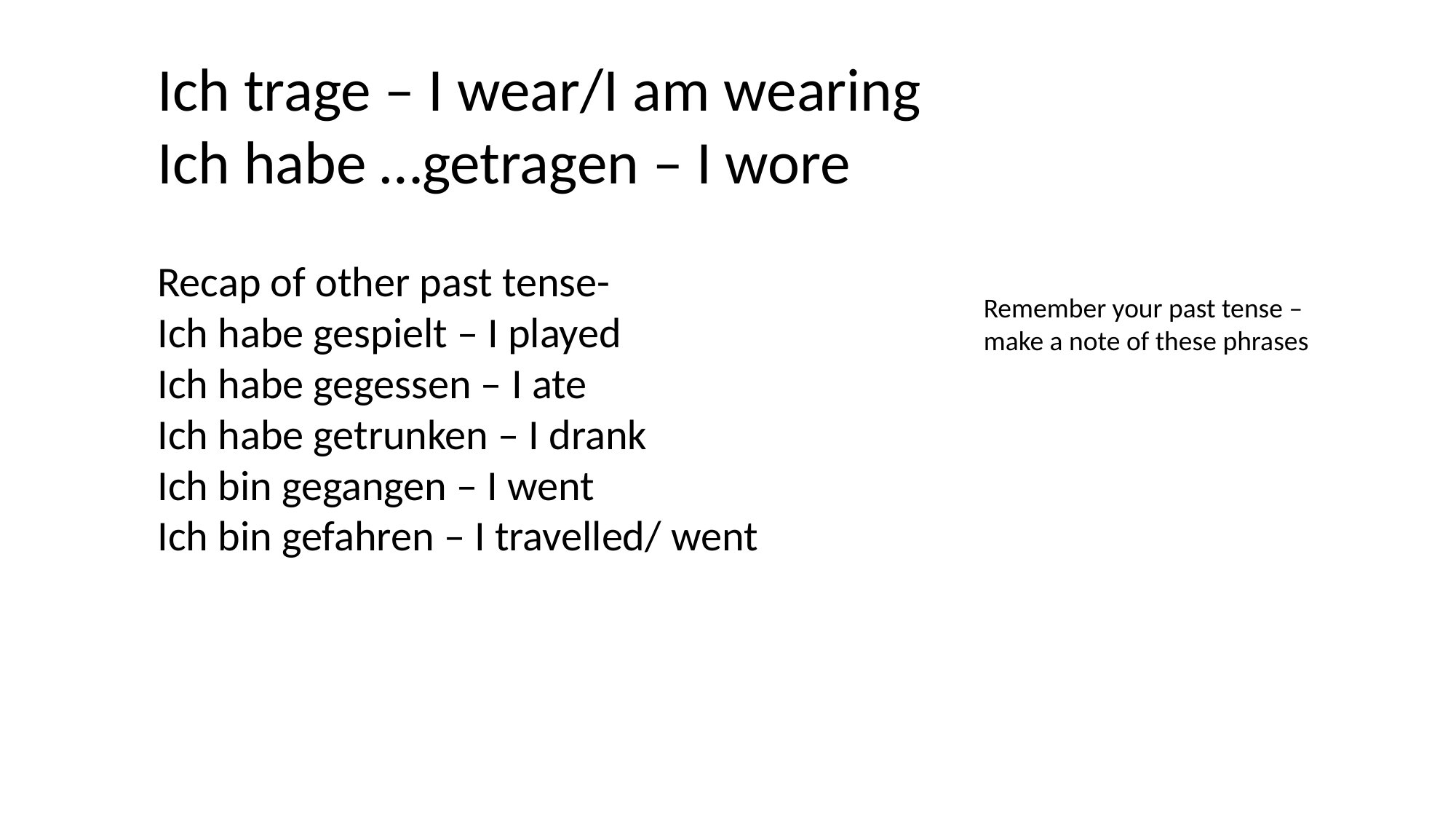

Ich trage – I wear/I am wearing
Ich habe …getragen – I wore
Recap of other past tense-
Ich habe gespielt – I played
Ich habe gegessen – I ate
Ich habe getrunken – I drank
Ich bin gegangen – I went
Ich bin gefahren – I travelled/ went
Remember your past tense – make a note of these phrases